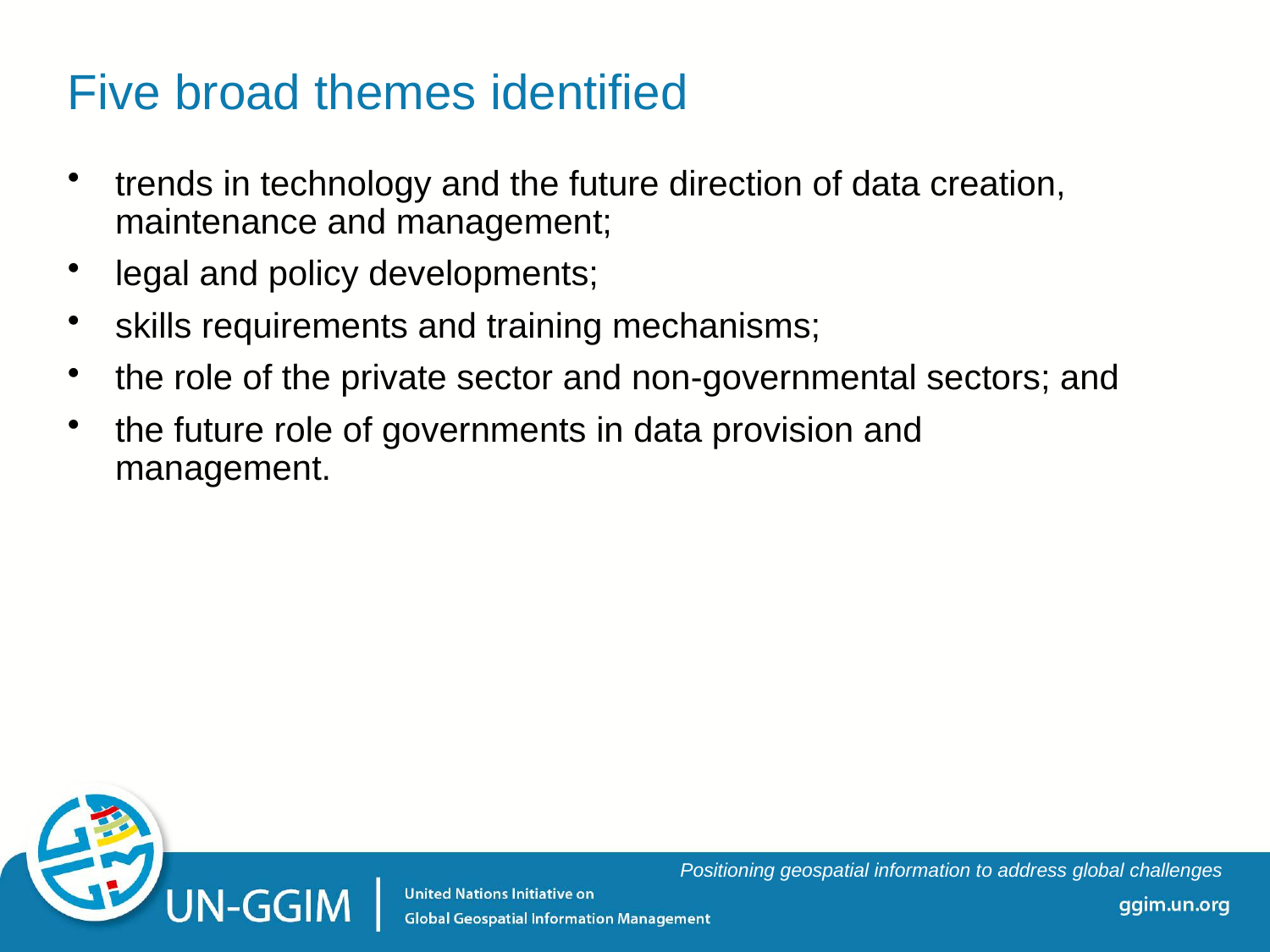

Five broad themes identified
trends in technology and the future direction of data creation, maintenance and management;
legal and policy developments;
skills requirements and training mechanisms;
the role of the private sector and non-governmental sectors; and
the future role of governments in data provision and management.